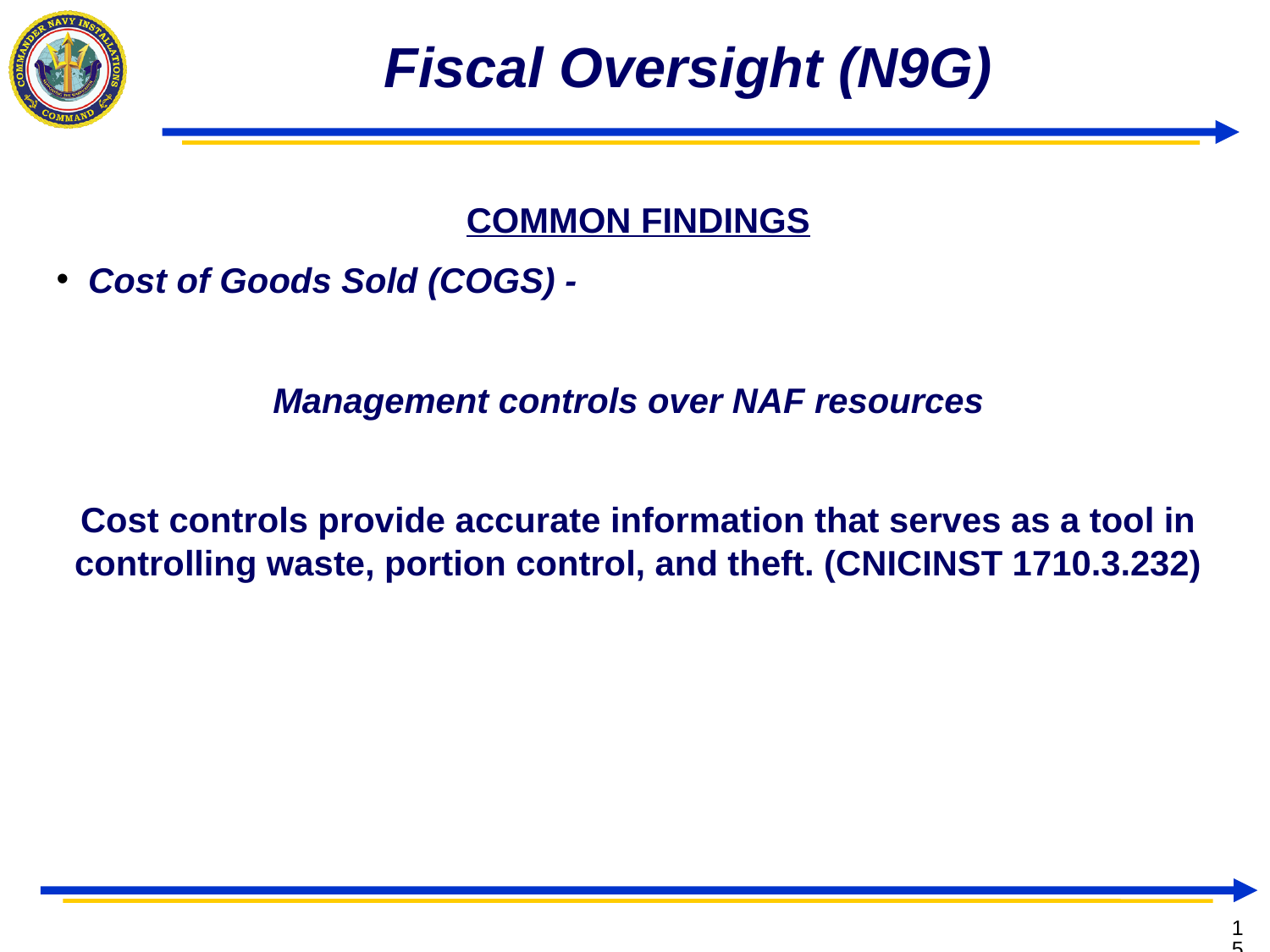

# Fiscal Oversight (N9G)
COMMON FINDINGS
Cost of Goods Sold (COGS) -

Management controls over NAF resources

Cost controls provide accurate information that serves as a tool in controlling waste, portion control, and theft. (CNICINST 1710.3.232)

15